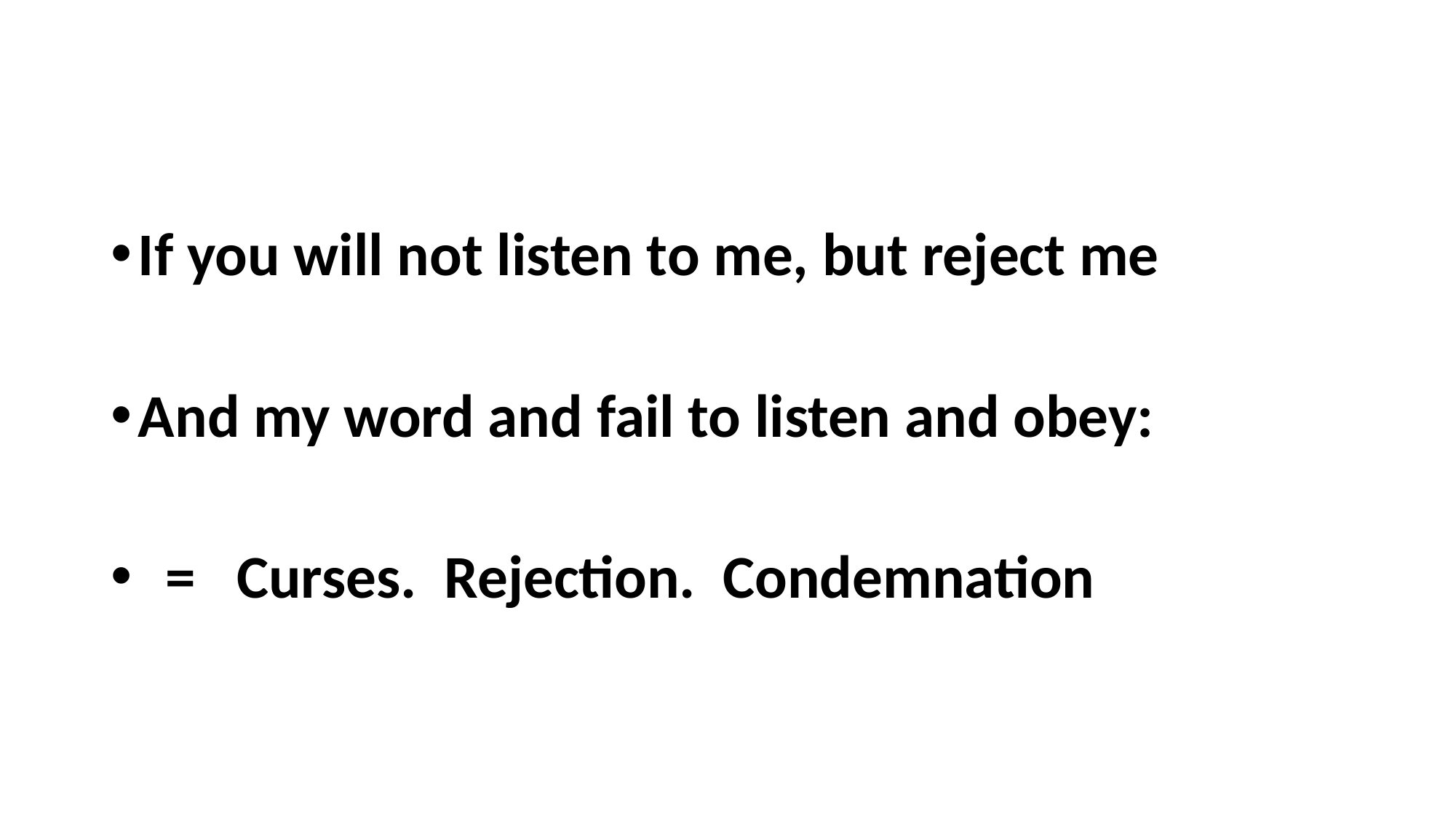

#
If you will not listen to me, but reject me

And my word and fail to listen and obey:

  =   Curses.  Rejection.  Condemnation